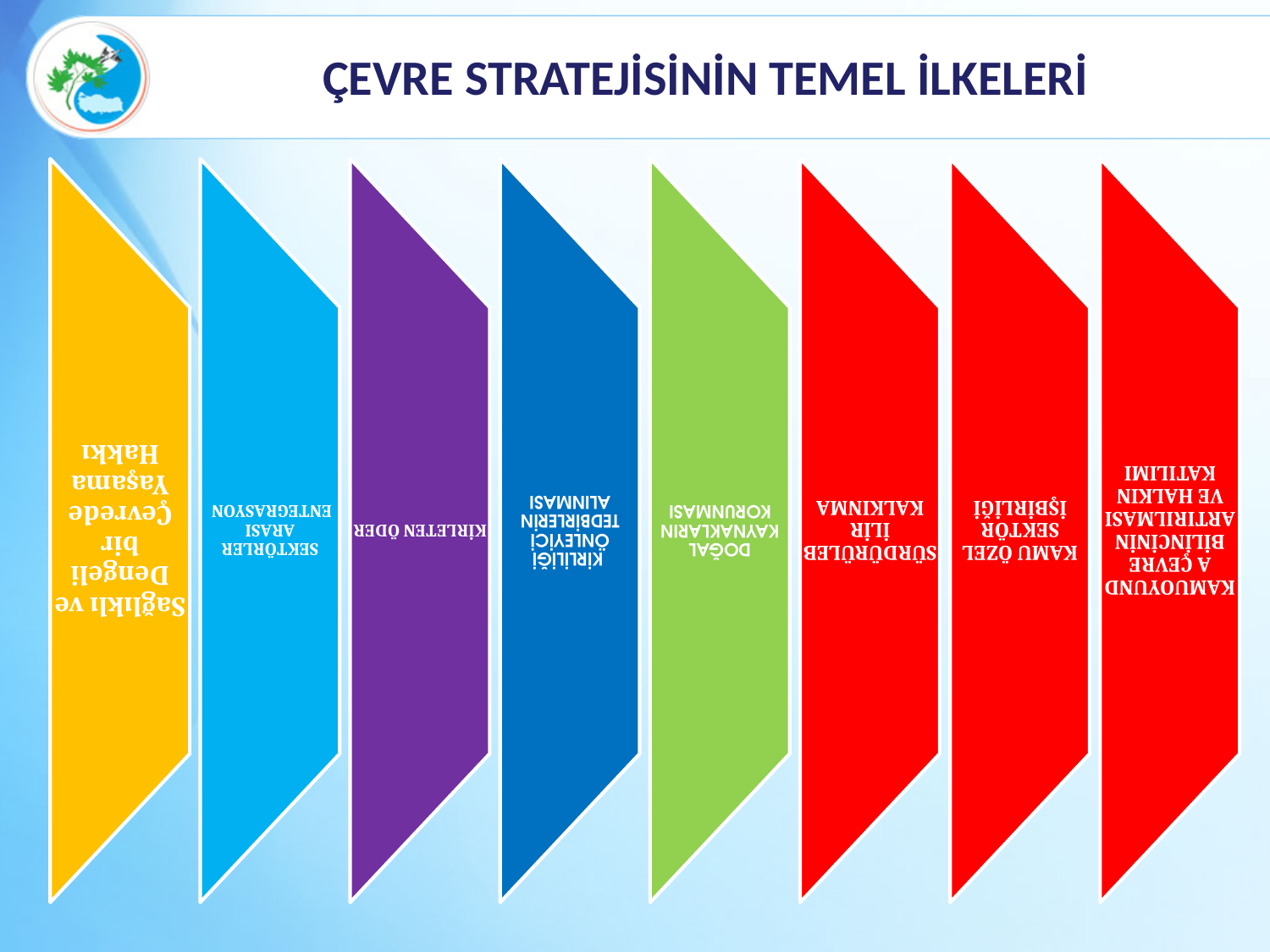

# ÇEVRE STRATEJİSİNİN TEMEL İLKELERİ
Sağlıklı ve Dengeli bir Çevrede Yaşama Hakkı
SEKTÖRLER ARASI ENTEGRASYON
KİRLETEN ÖDER
 KİRLİLİĞİ ÖNLEYİCİ TEDBİRLERİN ALINMASI
DOĞAL KAYNAKLARIN KORUNMASI
SÜRDÜRÜLEBİLİR KALKINMA
KAMU ÖZEL SEKTÖR İŞBİRLİĞİ
KAMUOYUNDA ÇEVRE BİLİNCİNİN ARTIRILMASI VE HALKIN KATILIMI